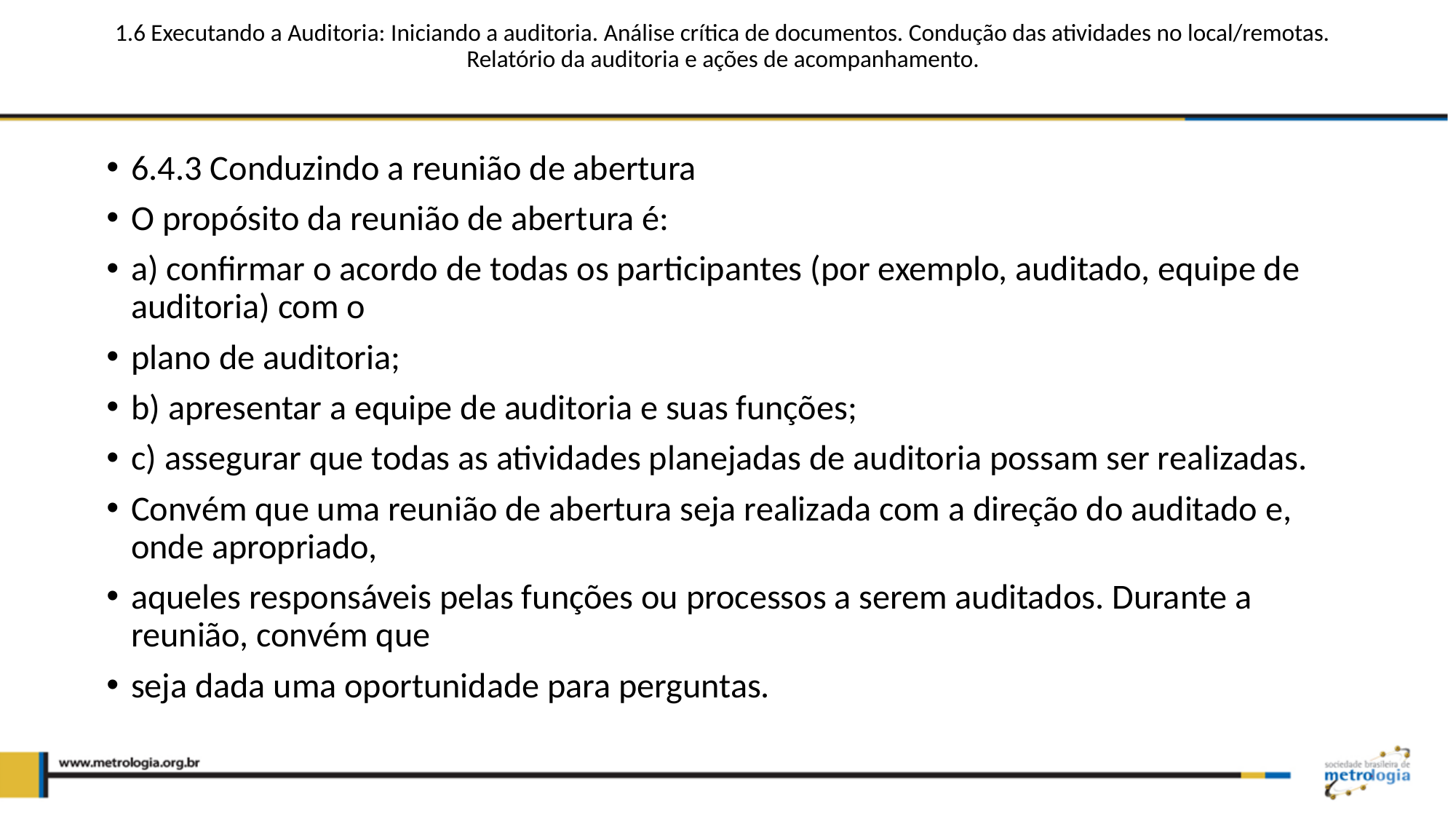

# 1.6 Executando a Auditoria: Iniciando a auditoria. Análise crítica de documentos. Condução das atividades no local/remotas. Relatório da auditoria e ações de acompanhamento.
6.4.3 Conduzindo a reunião de abertura
O propósito da reunião de abertura é:
a) confirmar o acordo de todas os participantes (por exemplo, auditado, equipe de auditoria) com o
plano de auditoria;
b) apresentar a equipe de auditoria e suas funções;
c) assegurar que todas as atividades planejadas de auditoria possam ser realizadas.
Convém que uma reunião de abertura seja realizada com a direção do auditado e, onde apropriado,
aqueles responsáveis pelas funções ou processos a serem auditados. Durante a reunião, convém que
seja dada uma oportunidade para perguntas.